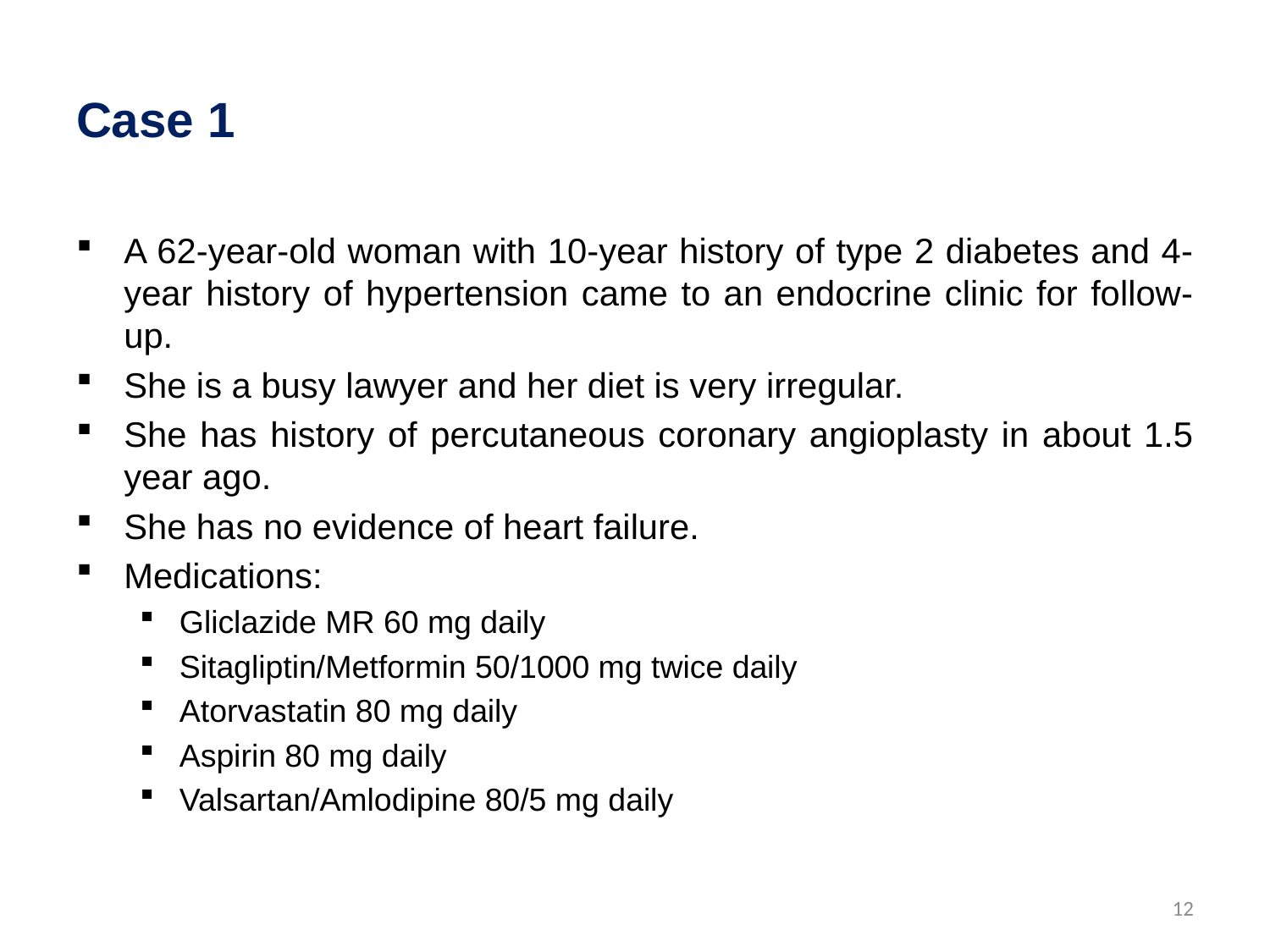

# Case 1
A 62-year-old woman with 10-year history of type 2 diabetes and 4-year history of hypertension came to an endocrine clinic for follow-up.
She is a busy lawyer and her diet is very irregular.
She has history of percutaneous coronary angioplasty in about 1.5 year ago.
She has no evidence of heart failure.
Medications:
Gliclazide MR 60 mg daily
Sitagliptin/Metformin 50/1000 mg twice daily
Atorvastatin 80 mg daily
Aspirin 80 mg daily
Valsartan/Amlodipine 80/5 mg daily
12